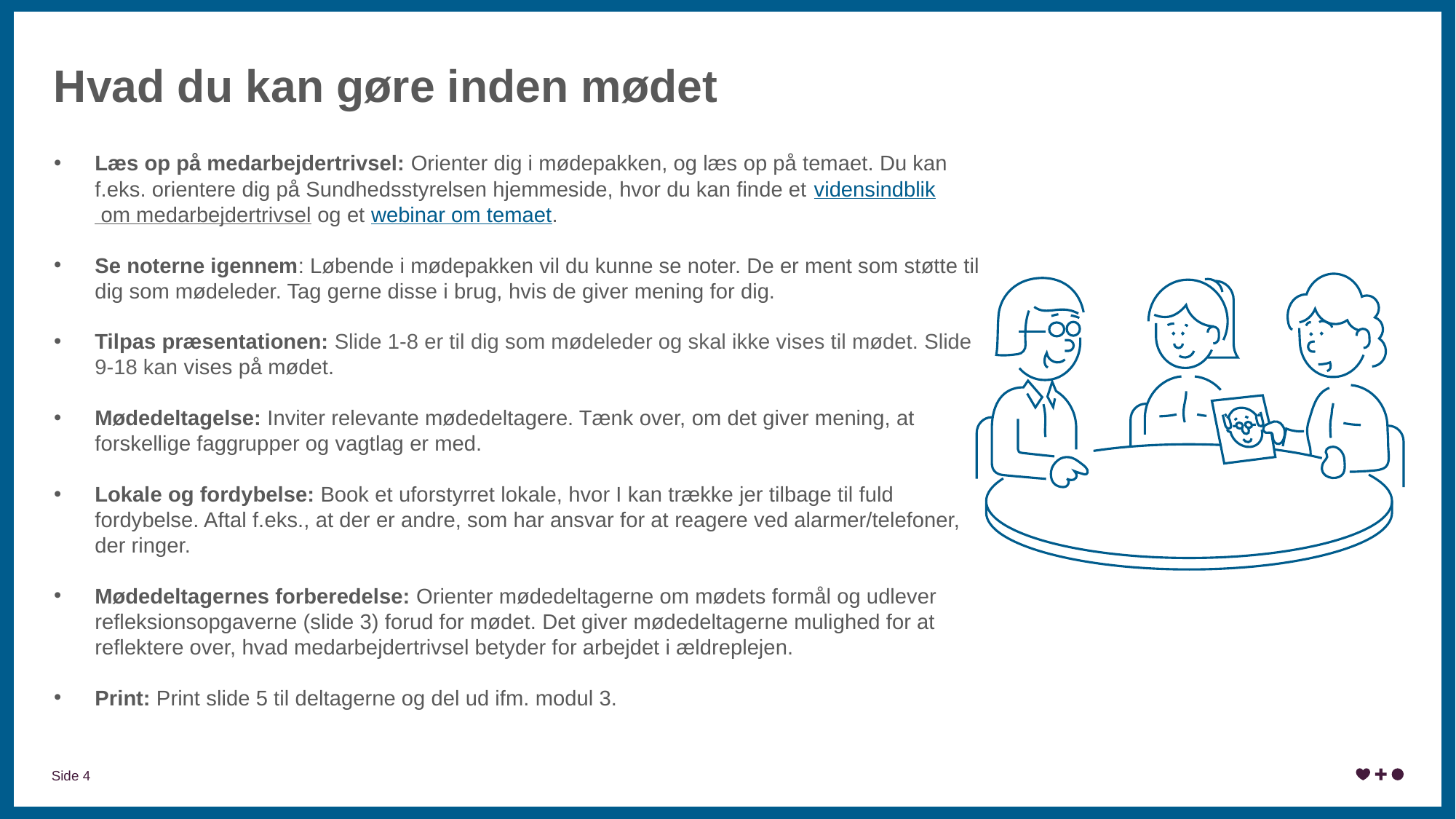

Hvad du kan gøre inden mødet

Læs op på medarbejdertrivsel: Orienter dig i mødepakken, og læs op på temaet. Du kan f.eks. orientere dig på Sundhedsstyrelsen hjemmeside, hvor du kan finde et vidensindblik om medarbejdertrivsel og et webinar om temaet.

Se noterne igennem: Løbende i mødepakken vil du kunne se noter. De er ment som støtte til dig som mødeleder. Tag gerne disse i brug, hvis de giver mening for dig.

Tilpas præsentationen: Slide 1-8 er til dig som mødeleder og skal ikke vises til mødet. Slide 9-18 kan vises på mødet.

Mødedeltagelse: Inviter relevante mødedeltagere. Tænk over, om det giver mening, at forskellige faggrupper og vagtlag er med.

Lokale og fordybelse: Book et uforstyrret lokale, hvor I kan trække jer tilbage til fuld fordybelse. Aftal f.eks., at der er andre, som har ansvar for at reagere ved alarmer/telefoner, der ringer.

Mødedeltagernes forberedelse: Orienter mødedeltagerne om mødets formål og udlever refleksionsopgaverne (slide 3) forud for mødet. Det giver mødedeltagerne mulighed for at reflektere over, hvad medarbejdertrivsel betyder for arbejdet i ældreplejen.

Print: Print slide 5 til deltagerne og del ud ifm. modul 3.

Side 4